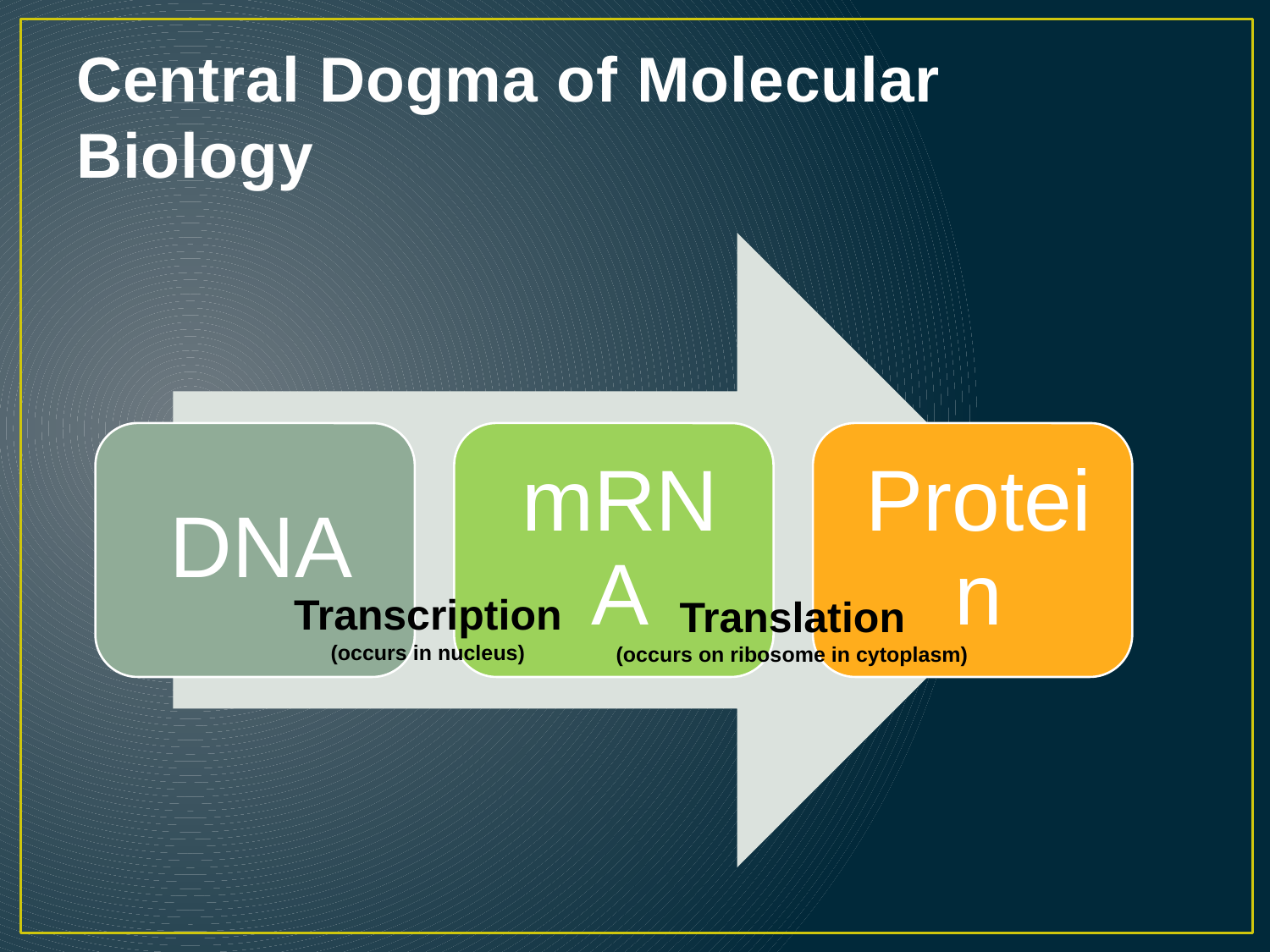

# Central Dogma of Molecular Biology
DNA
mRNA
Protein
Transcription
(occurs in nucleus)
Translation
(occurs on ribosome in cytoplasm)